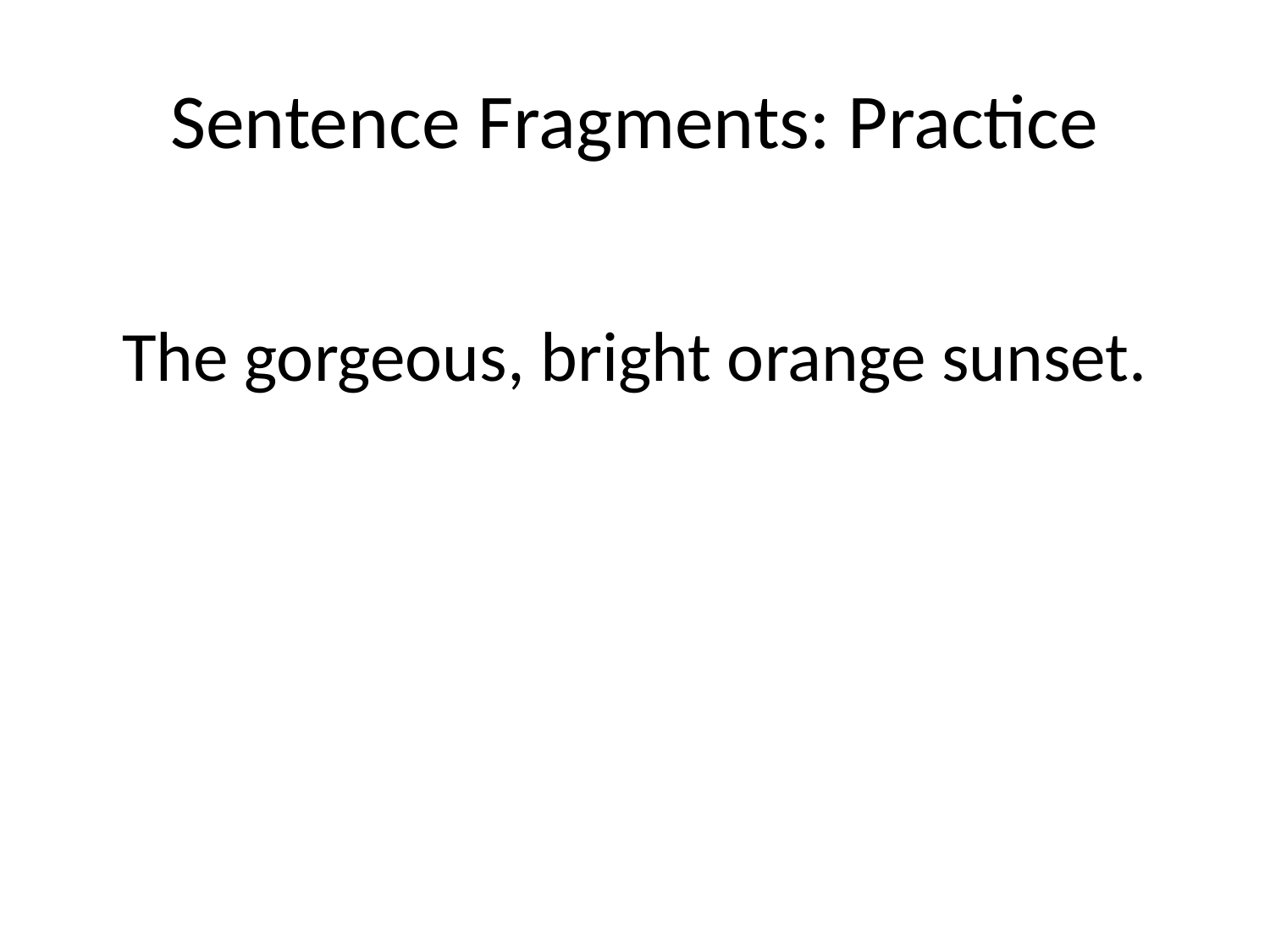

# Sentence Fragments: Practice

The gorgeous, bright orange sunset.